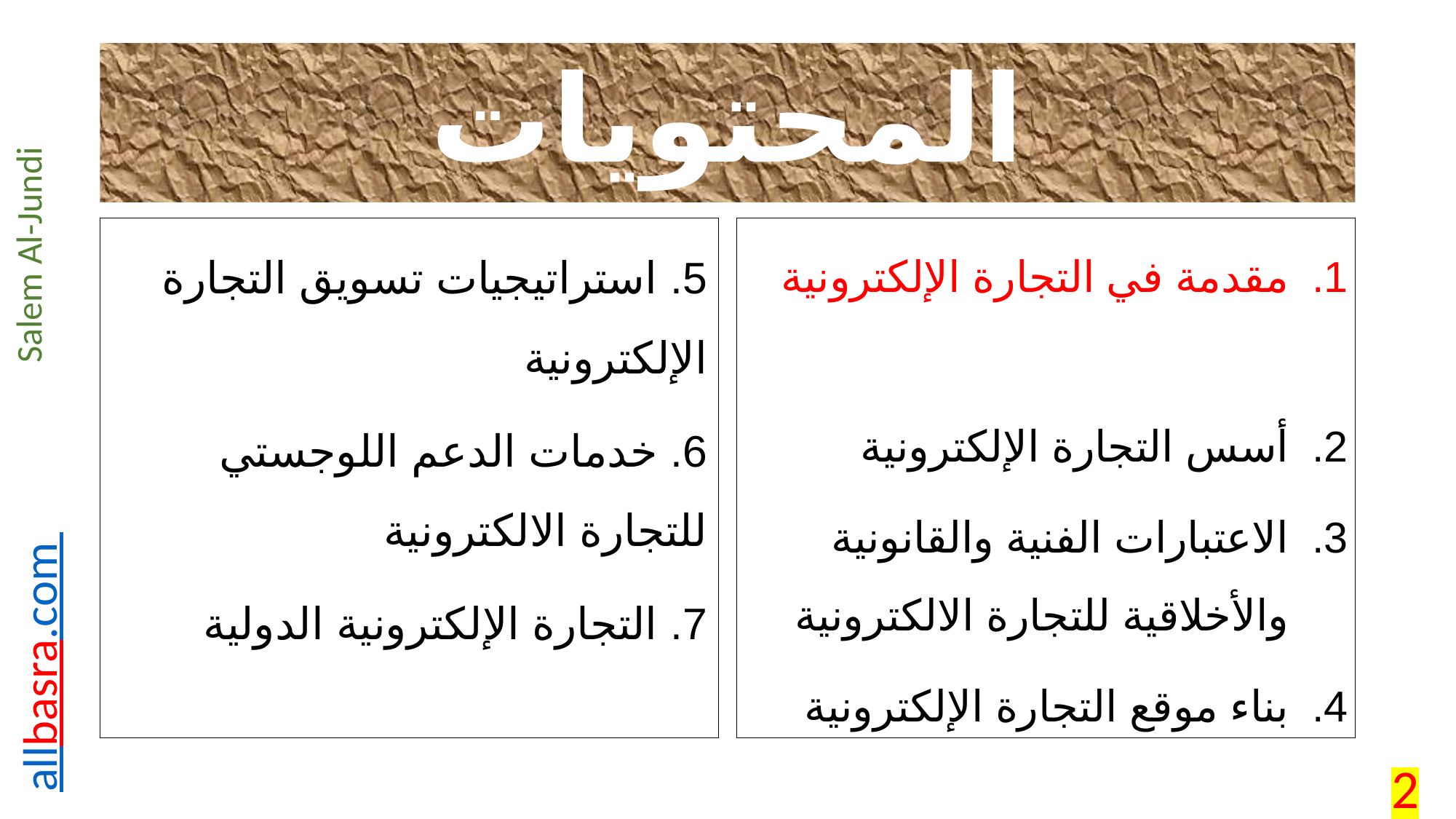

# المحتويات
5. استراتيجيات تسويق التجارة الإلكترونية
6. خدمات الدعم اللوجستي للتجارة الالكترونية
7. التجارة الإلكترونية الدولية
مقدمة في التجارة الإلكترونية
أسس التجارة الإلكترونية
الاعتبارات الفنية والقانونية والأخلاقية للتجارة الالكترونية
بناء موقع التجارة الإلكترونية
2